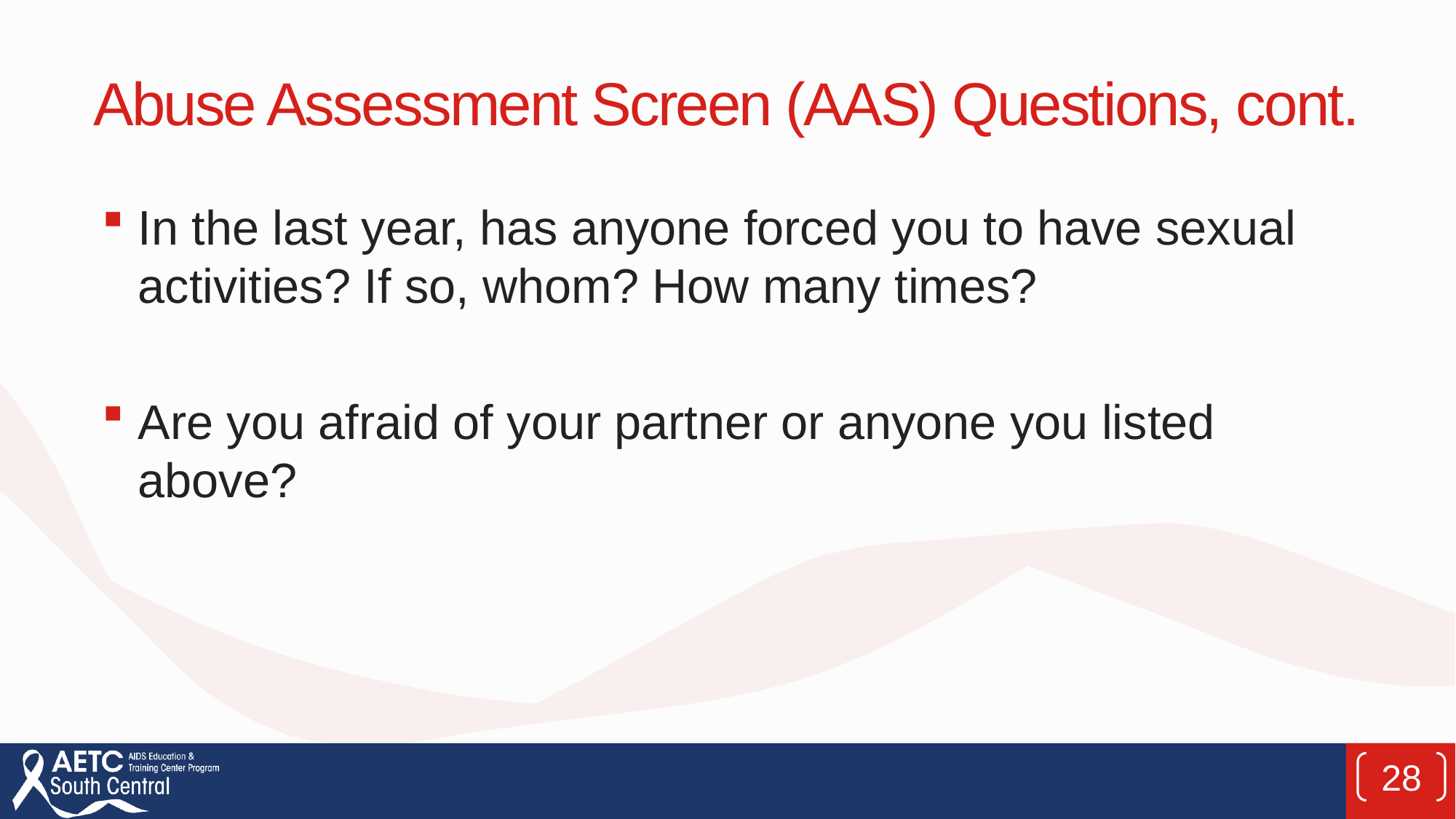

# Abuse Assessment Screen (AAS) Questions, cont.
In the last year, has anyone forced you to have sexual activities? If so, whom? How many times?

Are you afraid of your partner or anyone you listed above?

28